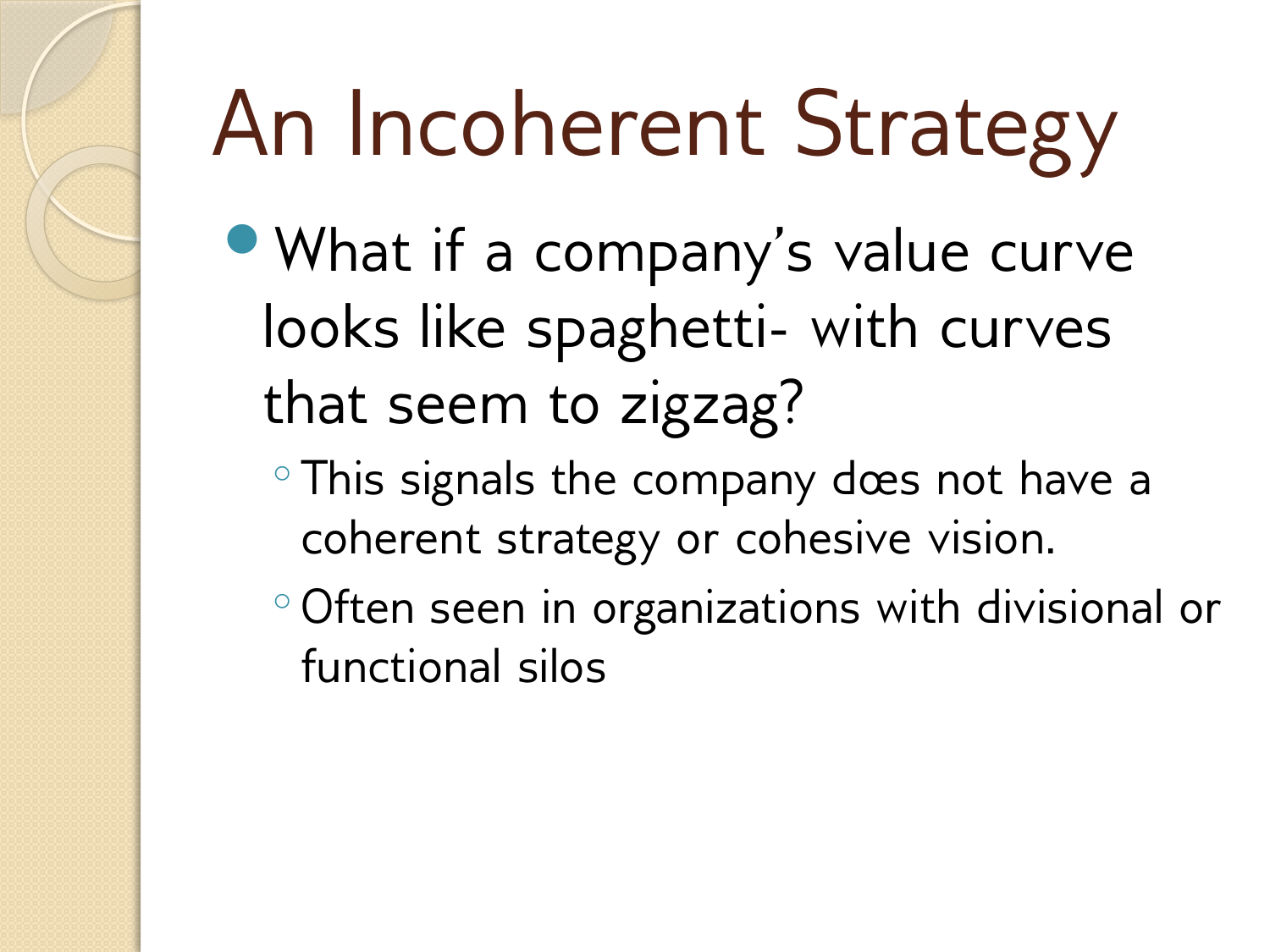

# An Incoherent Strategy
What if a company’s value curve looks like spaghetti- with curves that seem to zigzag?
This signals the company does not have a coherent strategy or cohesive vision.
Often seen in organizations with divisional or functional silos